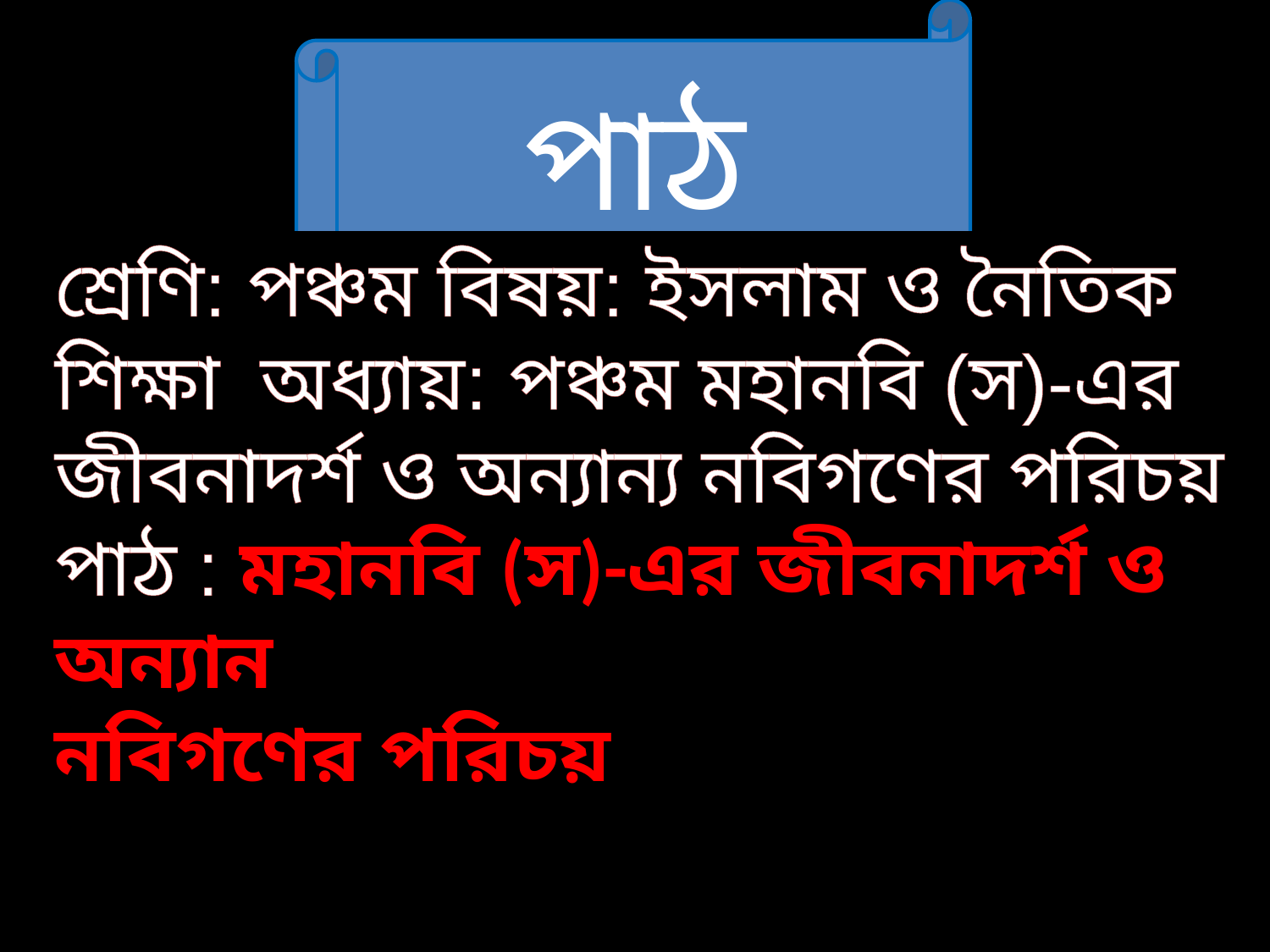

পাঠ পরিচিতি
শ্রেণি: পঞ্চম বিষয়: ইসলাম ও নৈতিক শিক্ষা  অধ্যায়: পঞ্চম মহানবি (স)-এর জীবনাদর্শ ও অন্যান্য নবিগণের পরিচয় পাঠ : মহানবি (স)-এর জীবনাদর্শ ও অন্যান
নবিগণের পরিচয়